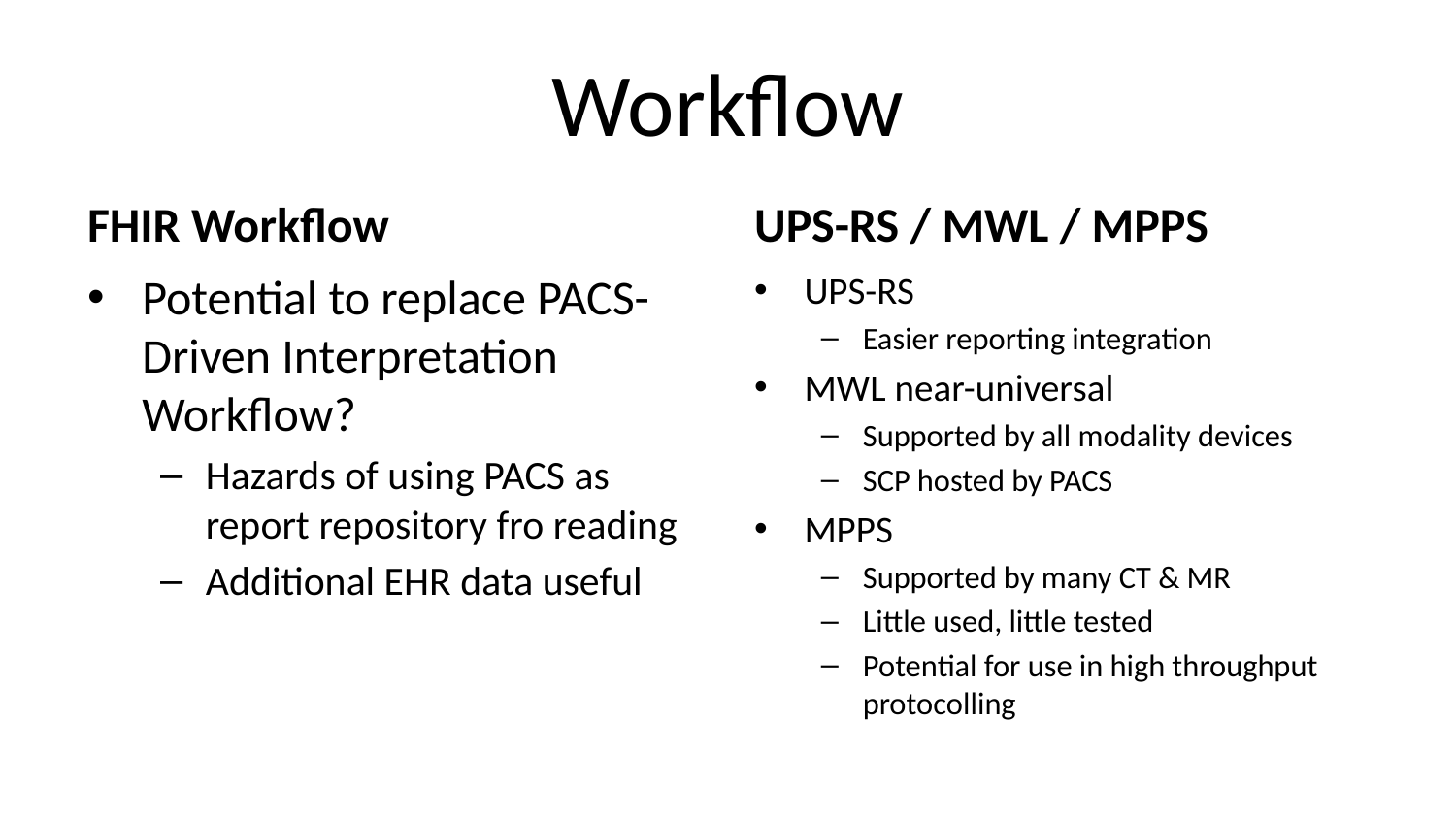

# Workflow
FHIR Workflow
UPS-RS / MWL / MPPS
Potential to replace PACS-Driven Interpretation Workflow?
Hazards of using PACS as report repository fro reading
Additional EHR data useful
UPS-RS
Easier reporting integration
MWL near-universal
Supported by all modality devices
SCP hosted by PACS
MPPS
Supported by many CT & MR
Little used, little tested
Potential for use in high throughput protocolling